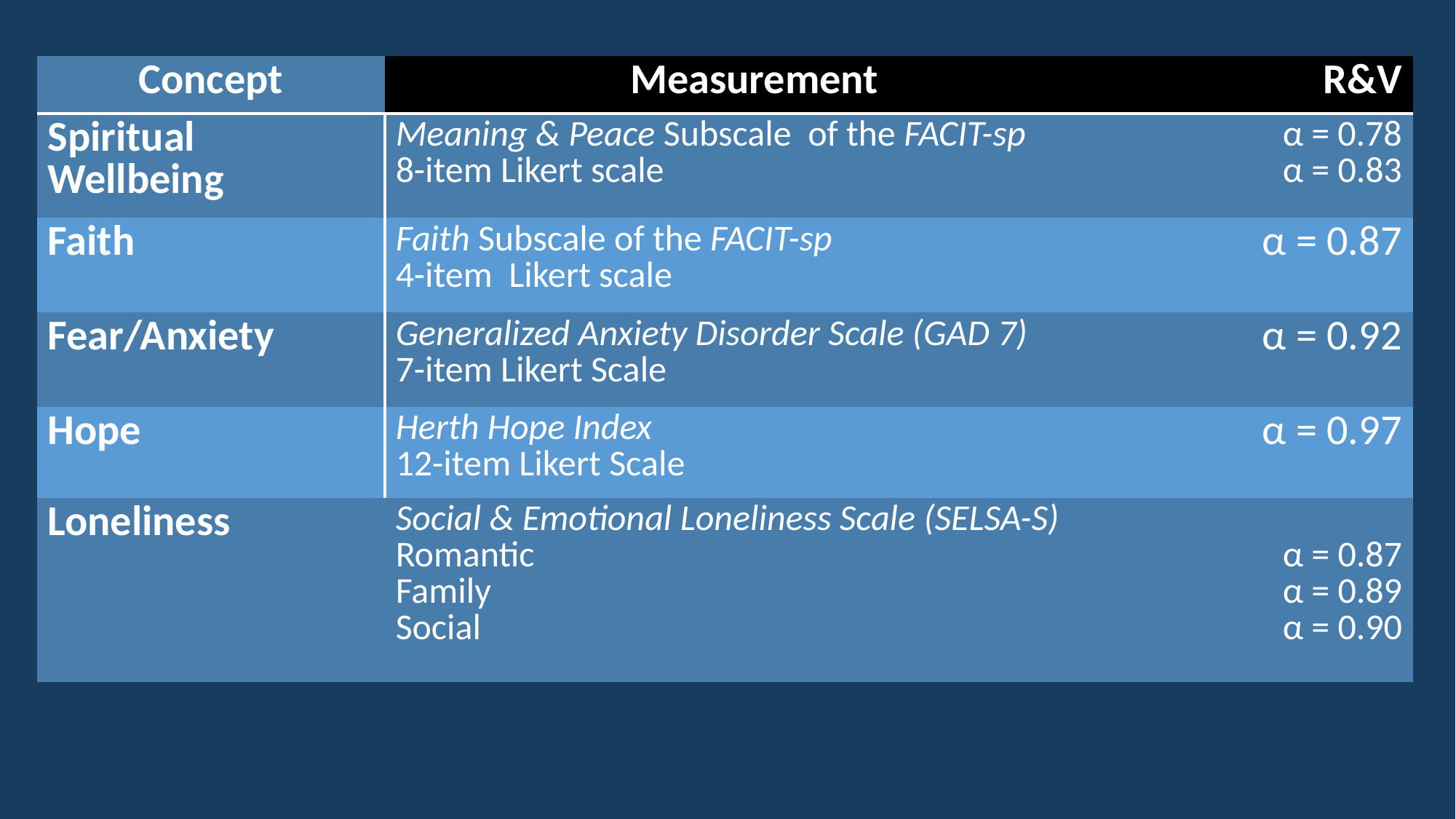

| Concept | Measurement | R&V |
| --- | --- | --- |
| Spiritual Wellbeing | Meaning & Peace Subscale of the FACIT-sp 8-item Likert scale | α = 0.78 α = 0.83 |
| Faith | Faith Subscale of the FACIT-sp 4-item Likert scale | α = 0.87 |
| Fear/Anxiety | Generalized Anxiety Disorder Scale (GAD 7) 7-item Likert Scale | α = 0.92 |
| Hope | Herth Hope Index 12-item Likert Scale | α = 0.97 |
| Loneliness | Social & Emotional Loneliness Scale (SELSA-S) Romantic Family Social | α = 0.87 α = 0.89 α = 0.90 |